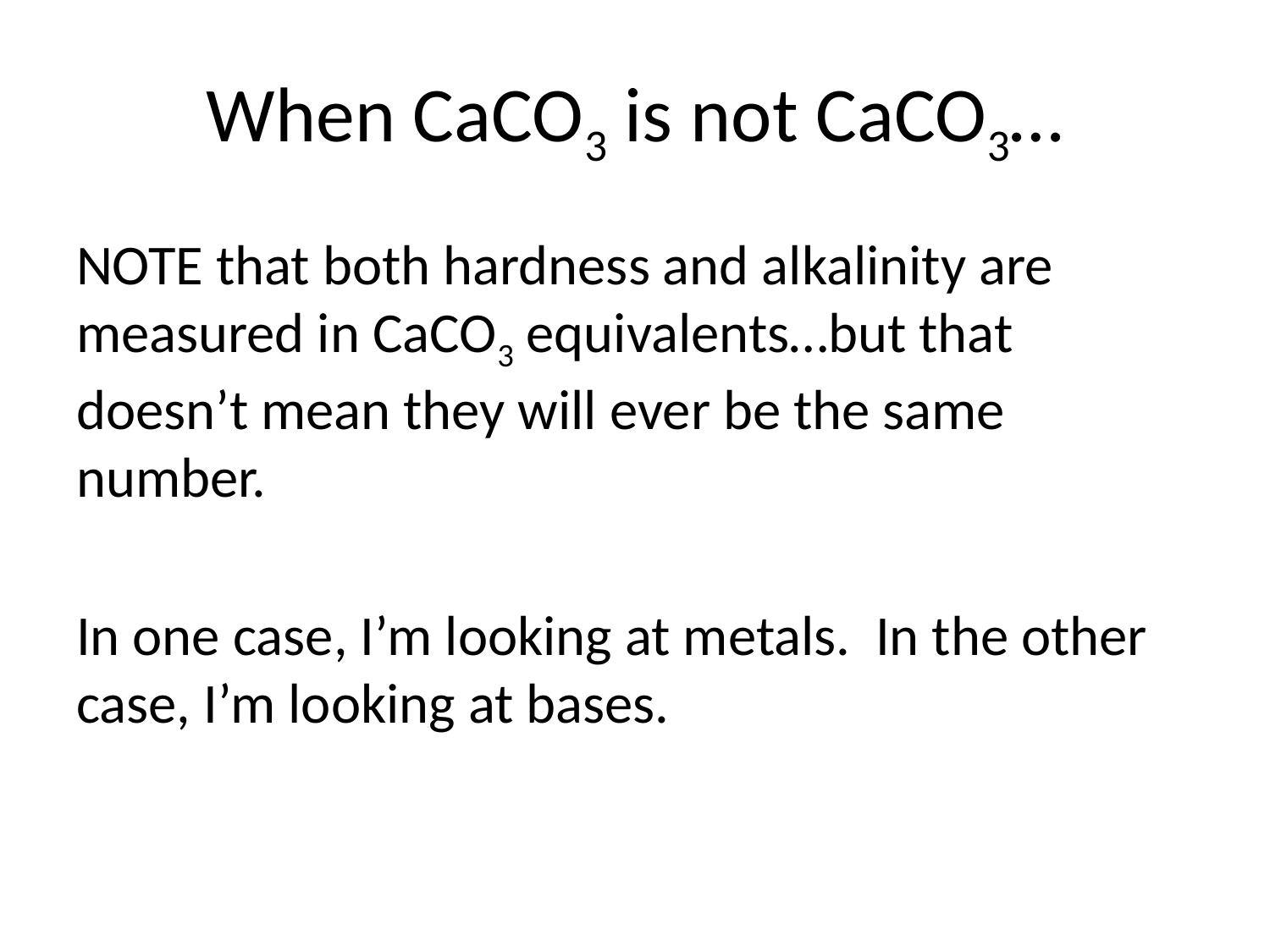

# When CaCO3 is not CaCO3…
NOTE that both hardness and alkalinity are measured in CaCO3 equivalents…but that doesn’t mean they will ever be the same number.

In one case, I’m looking at metals.  In the other case, I’m looking at bases.